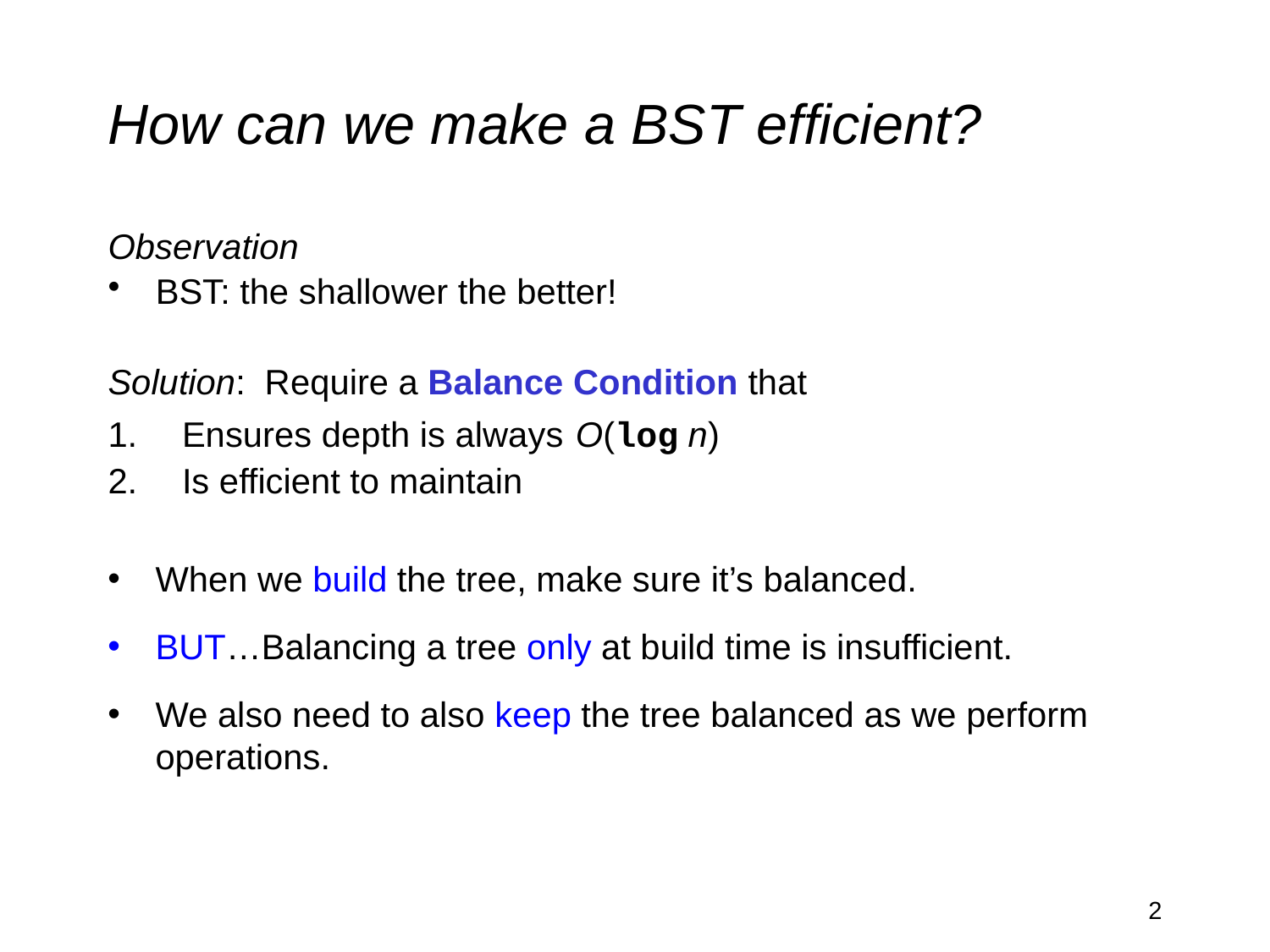

# How can we make a BST efficient?
Observation
BST: the shallower the better!

Solution:  Require a Balance Condition that
Ensures depth is always O(log n)
Is efficient to maintain
When we build the tree, make sure it’s balanced.

BUT…Balancing a tree only at build time is insufficient.

We also need to also keep the tree balanced as we perform operations.
2